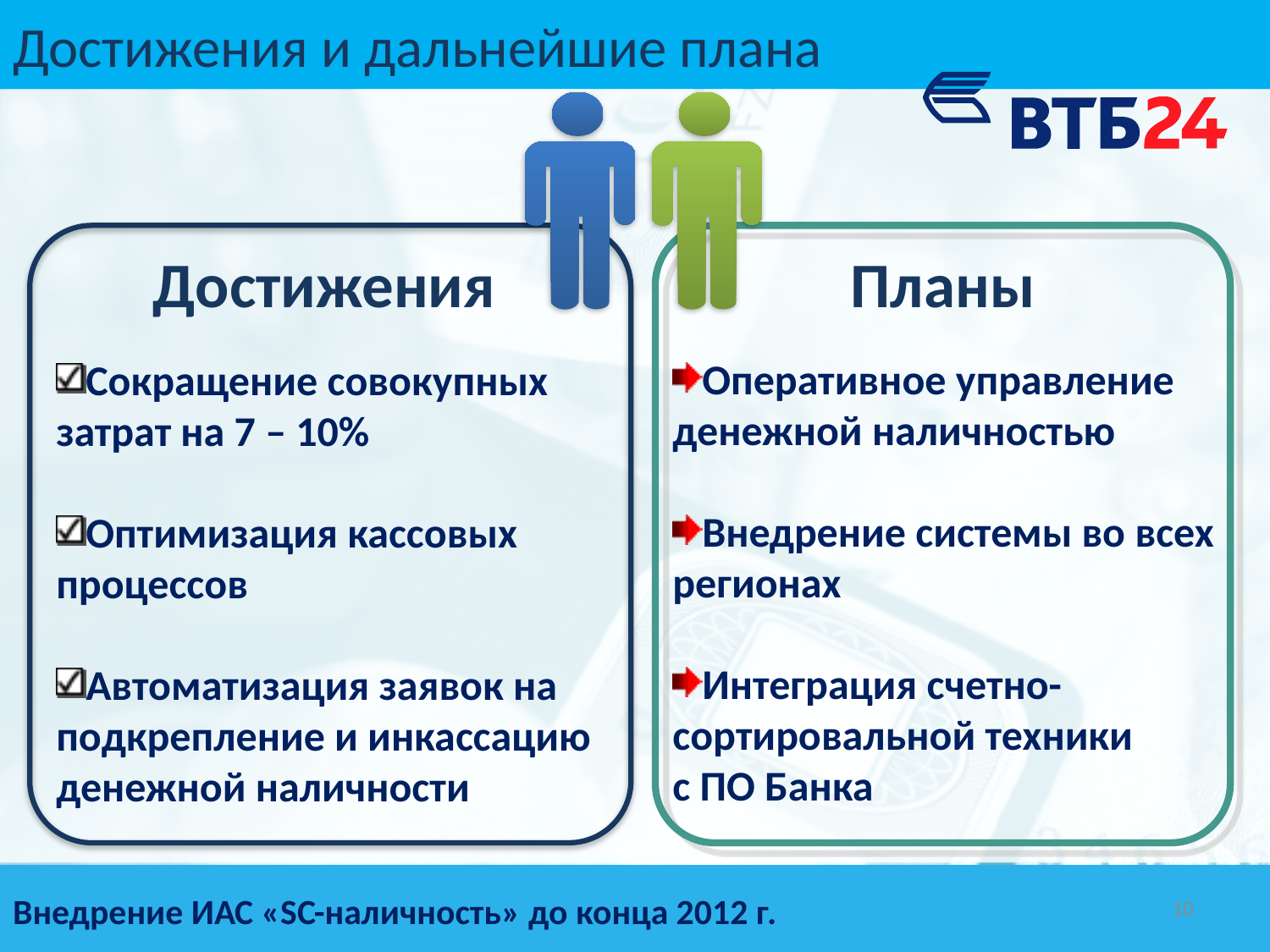

# Достижения и дальнейшие плана

Достижения
Сокращение совокупных затрат на 7 – 10%

Оптимизация кассовых процессов

Автоматизация заявок на подкрепление и инкассацию денежной наличности

Планы
Оперативное управление денежной наличностью

Внедрение системы во всех регионах

Интеграция счетно-сортировальной техники         с ПО Банка
Внедрение ИАС «SC-наличность» до конца 2012 г.
10